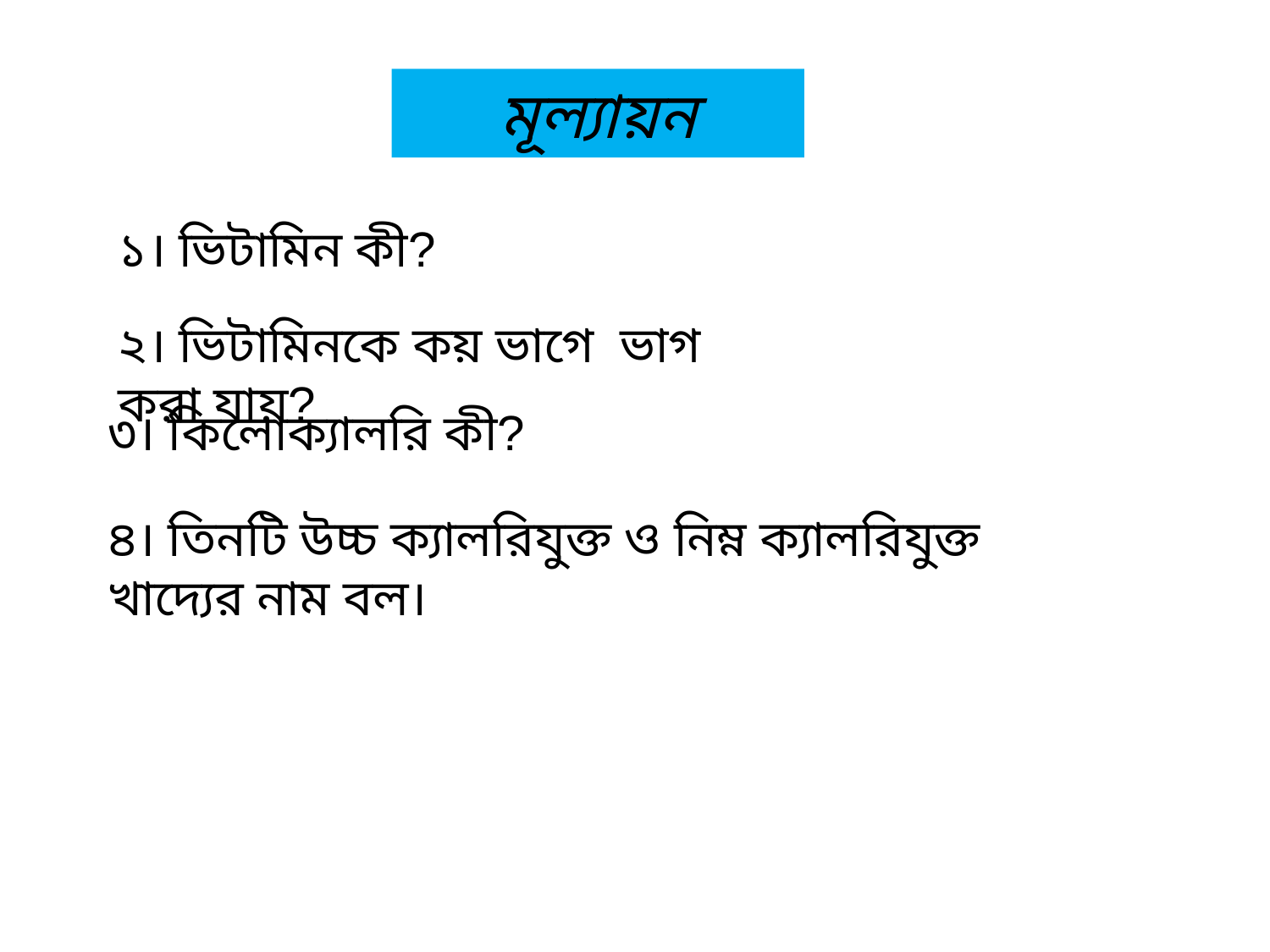

মূল্যায়ন
১। ভিটামিন কী?
২। ভিটামিনকে কয় ভাগে  ভাগ করা যায়?
৩। কিলোক্যালরি কী?
৪। তিনটি উচ্চ ক্যালরিযুক্ত ও নিম্ন ক্যালরিযুক্ত খাদ্যের নাম বল।